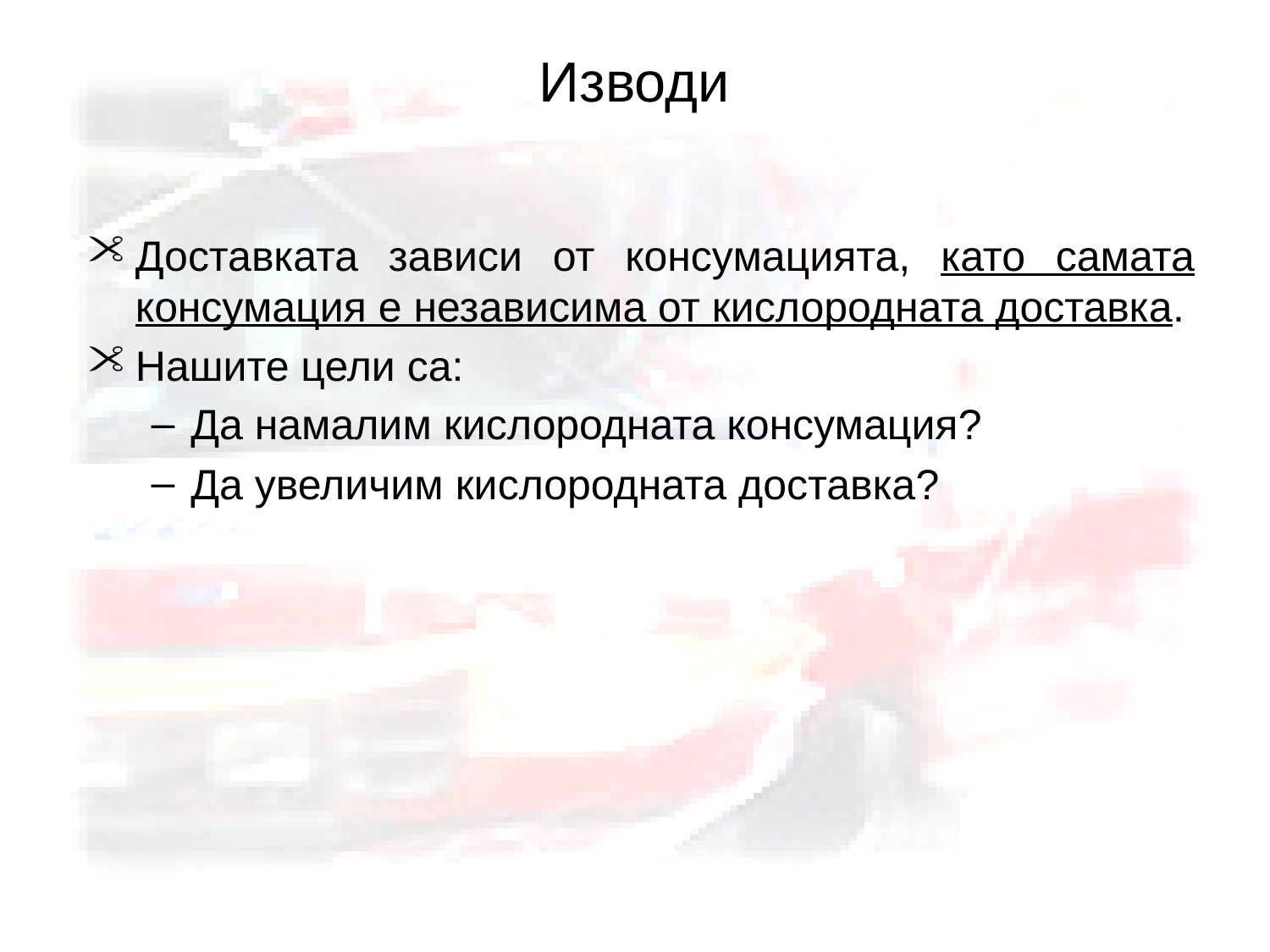

# Изводи
Доставката зависи от консумацията, като самата консумация е независима от кислородната доставка.
Нашите цели са:
Да намалим кислородната консумация?
Да увеличим кислородната доставка?